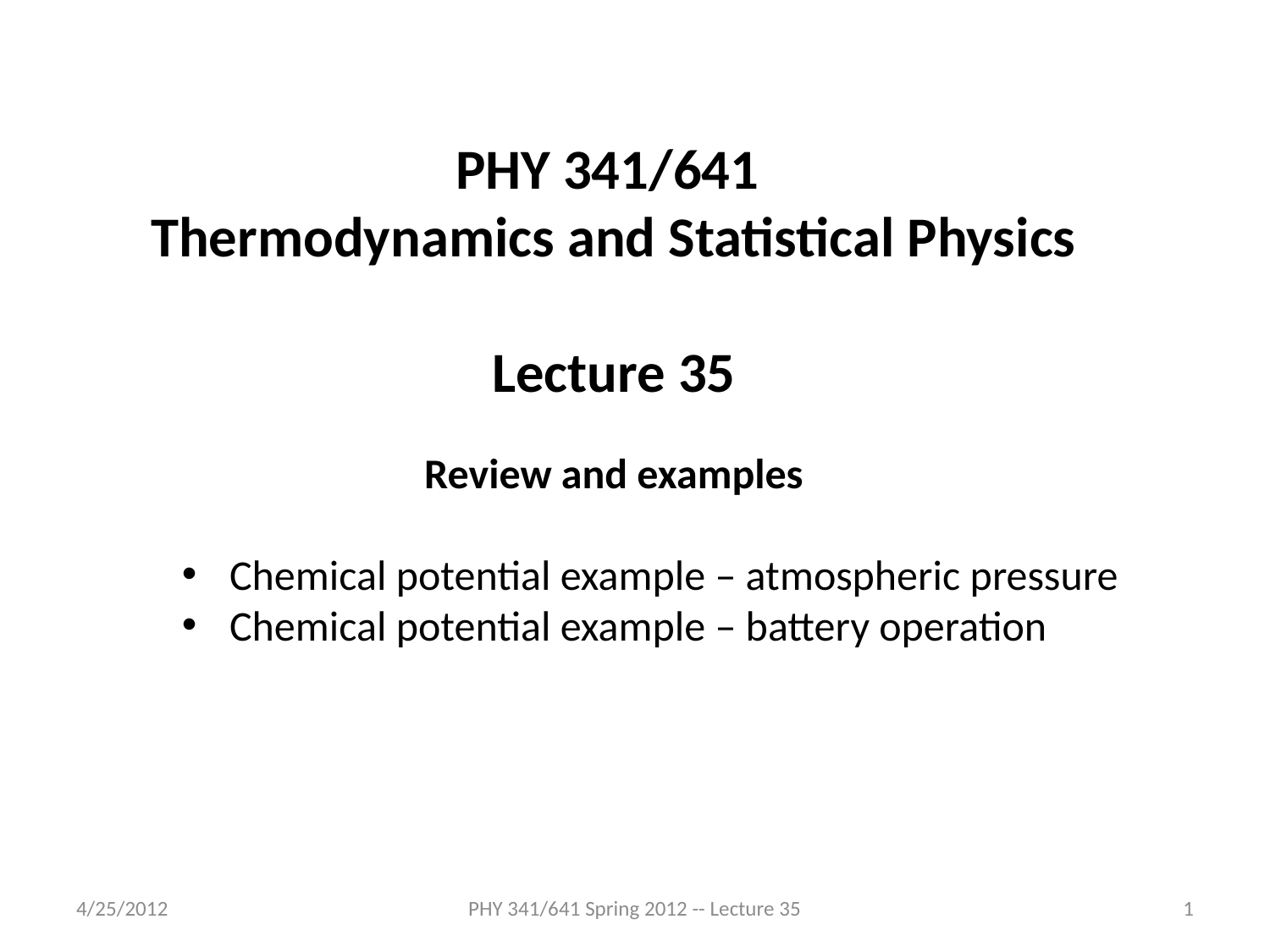

PHY 341/641
Thermodynamics and Statistical Physics

Lecture 35

Review and examples

Chemical potential example – atmospheric pressure
Chemical potential example – battery operation

4/25/2012
PHY 341/641 Spring 2012 -- Lecture 35
1